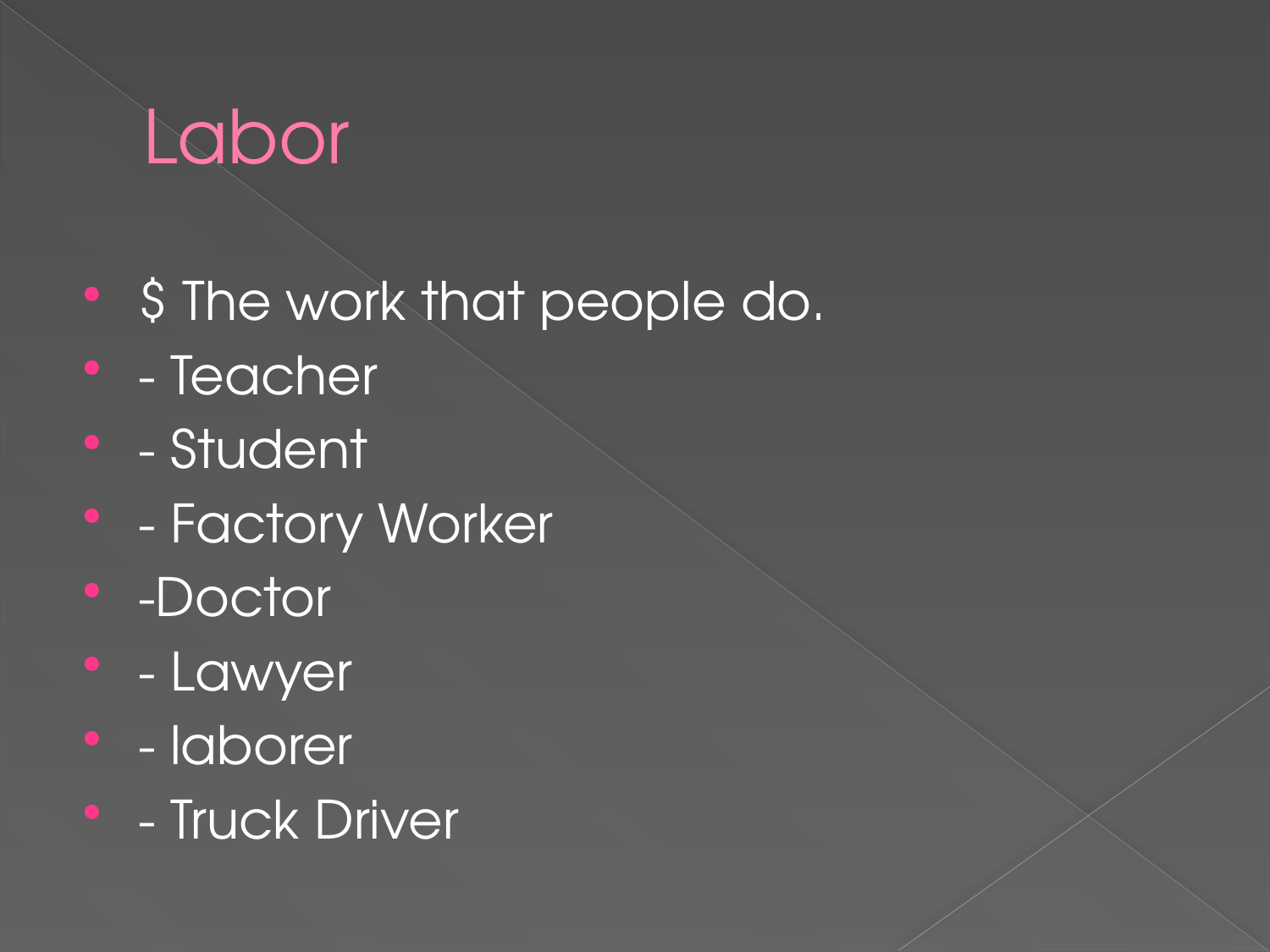

# Labor
$ The work that people do.
- Teacher
- Student
- Factory Worker
-Doctor
- Lawyer
- laborer
- Truck Driver